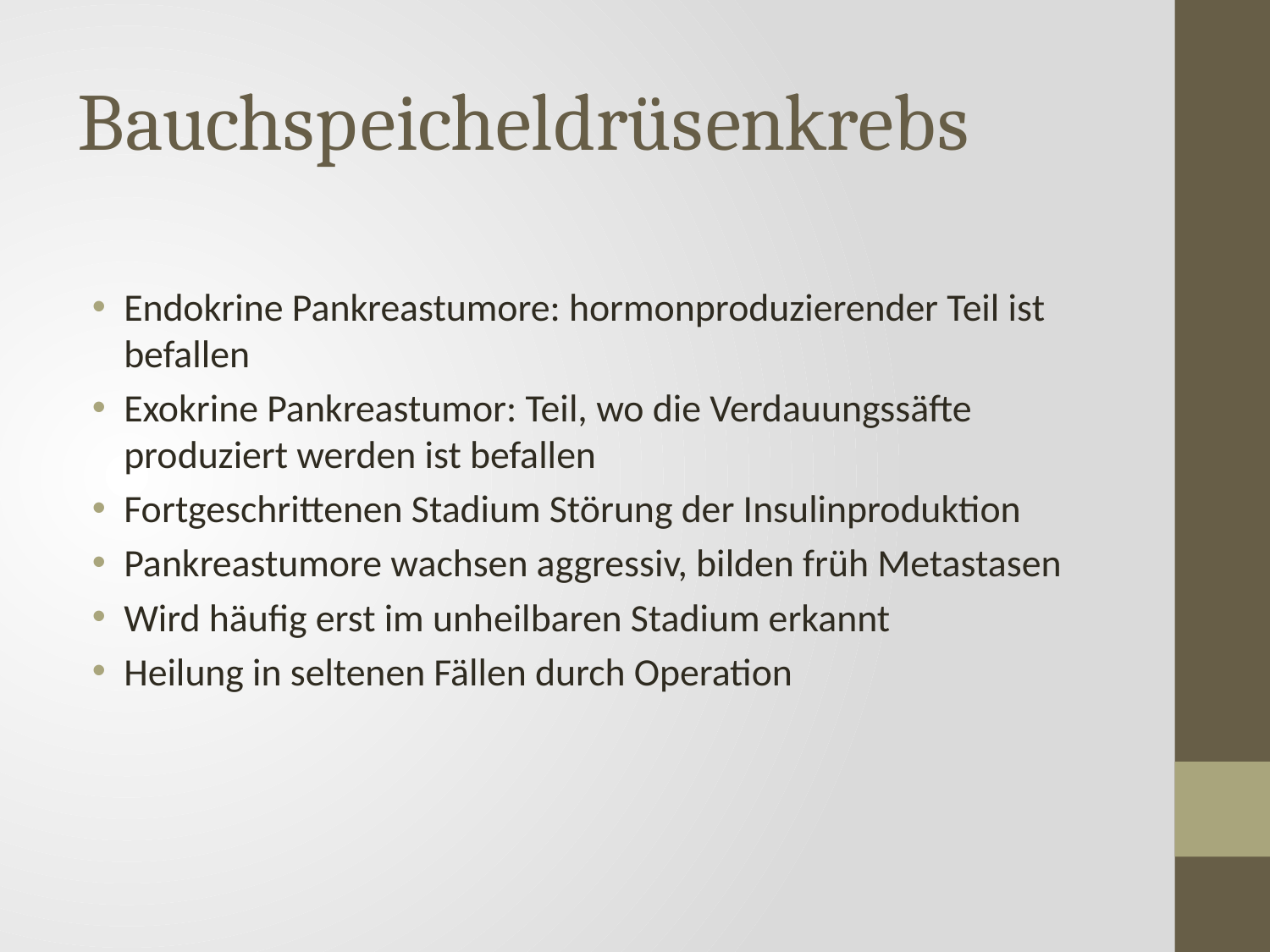

# Bauchspeicheldrüsenkrebs

Endokrine Pankreastumore: hormonproduzierender Teil ist befallen
Exokrine Pankreastumor: Teil, wo die Verdauungssäfte produziert werden ist befallen
Fortgeschrittenen Stadium Störung der Insulinproduktion
Pankreastumore wachsen aggressiv, bilden früh Metastasen
Wird häufig erst im unheilbaren Stadium erkannt
Heilung in seltenen Fällen durch Operation